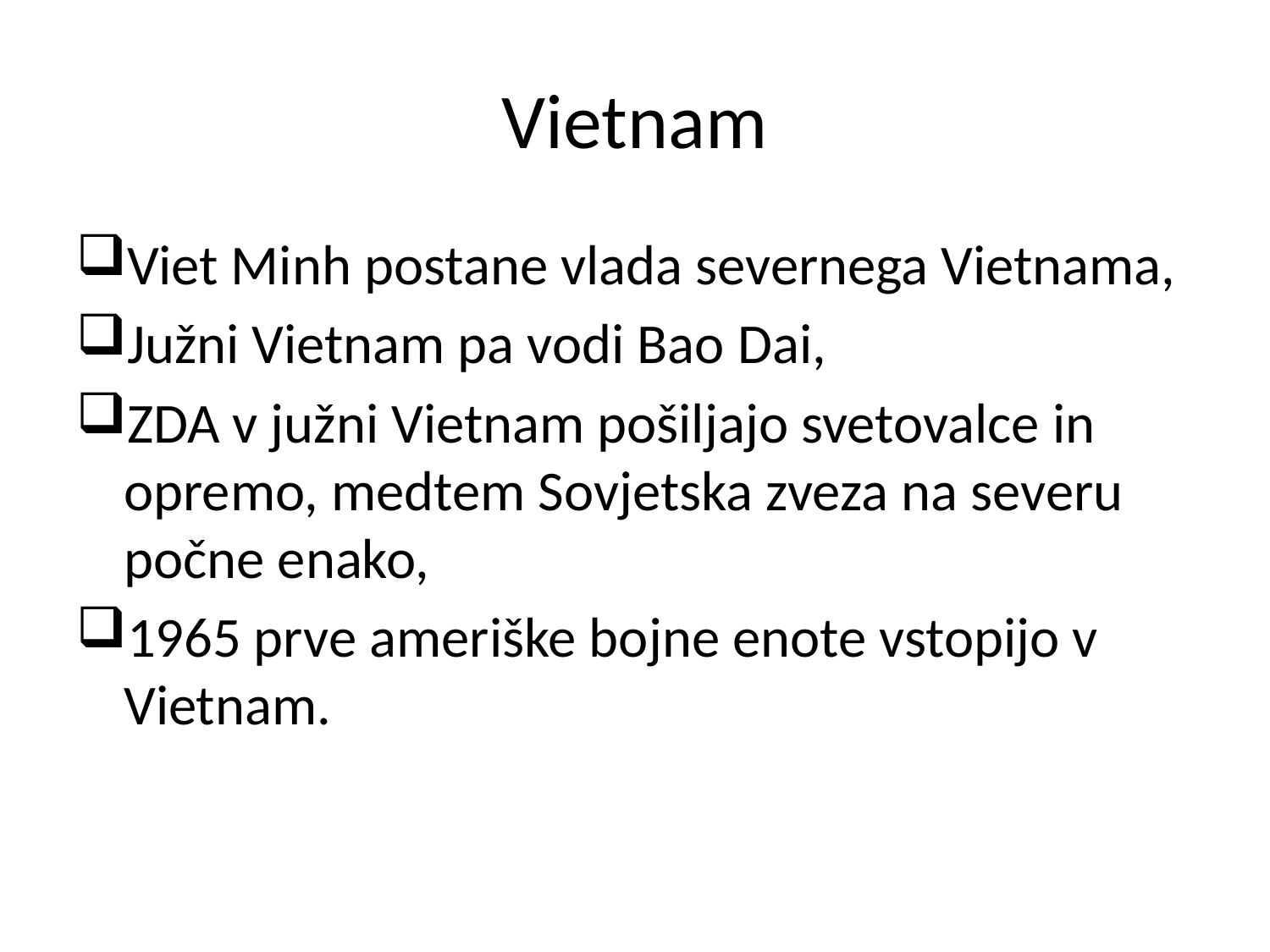

# Vietnam
Viet Minh postane vlada severnega Vietnama,
Južni Vietnam pa vodi Bao Dai,
ZDA v južni Vietnam pošiljajo svetovalce in opremo, medtem Sovjetska zveza na severu počne enako,
1965 prve ameriške bojne enote vstopijo v Vietnam.